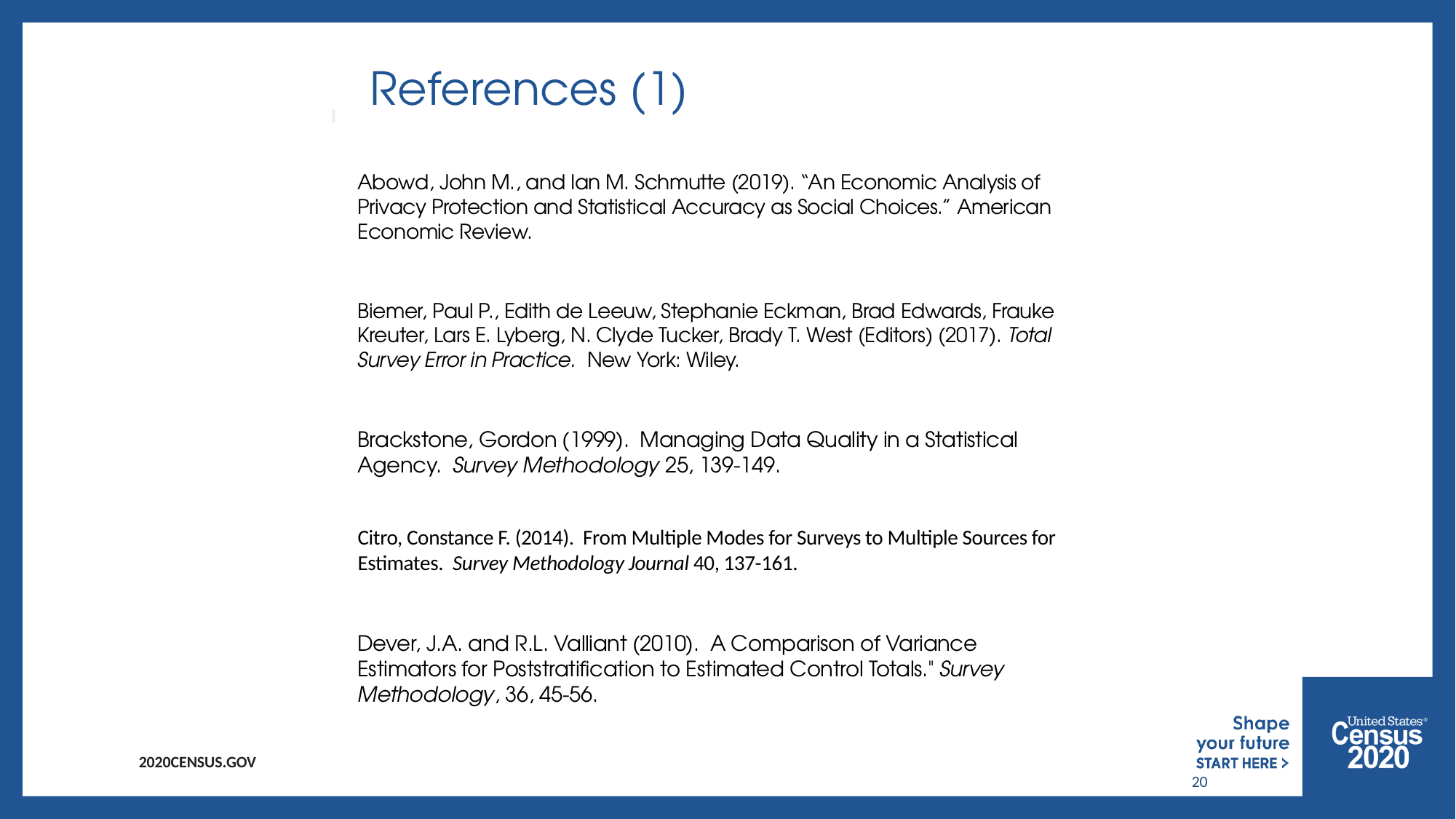

# References (1)

Abowd, John M., and Ian M. Schmutte (2019). “An Economic Analysis of Privacy Protection and Statistical Accuracy as Social Choices.” American Economic Review.

Biemer, Paul P., Edith de Leeuw, Stephanie Eckman, Brad Edwards, Frauke Kreuter, Lars E. Lyberg, N. Clyde Tucker, Brady T. West (Editors) (2017). Total Survey Error in Practice.  New York: Wiley.

Brackstone, Gordon (1999).  Managing Data Quality in a Statistical Agency.  Survey Methodology 25, 139-149.

Citro, Constance F. (2014).  From Multiple Modes for Surveys to Multiple Sources for Estimates.  Survey Methodology Journal 40, 137-161.

Dever, J.A. and R.L. Valliant (2010).  A Comparison of Variance Estimators for Poststratification to Estimated Control Totals." Survey Methodology, 36, 45-56.

20